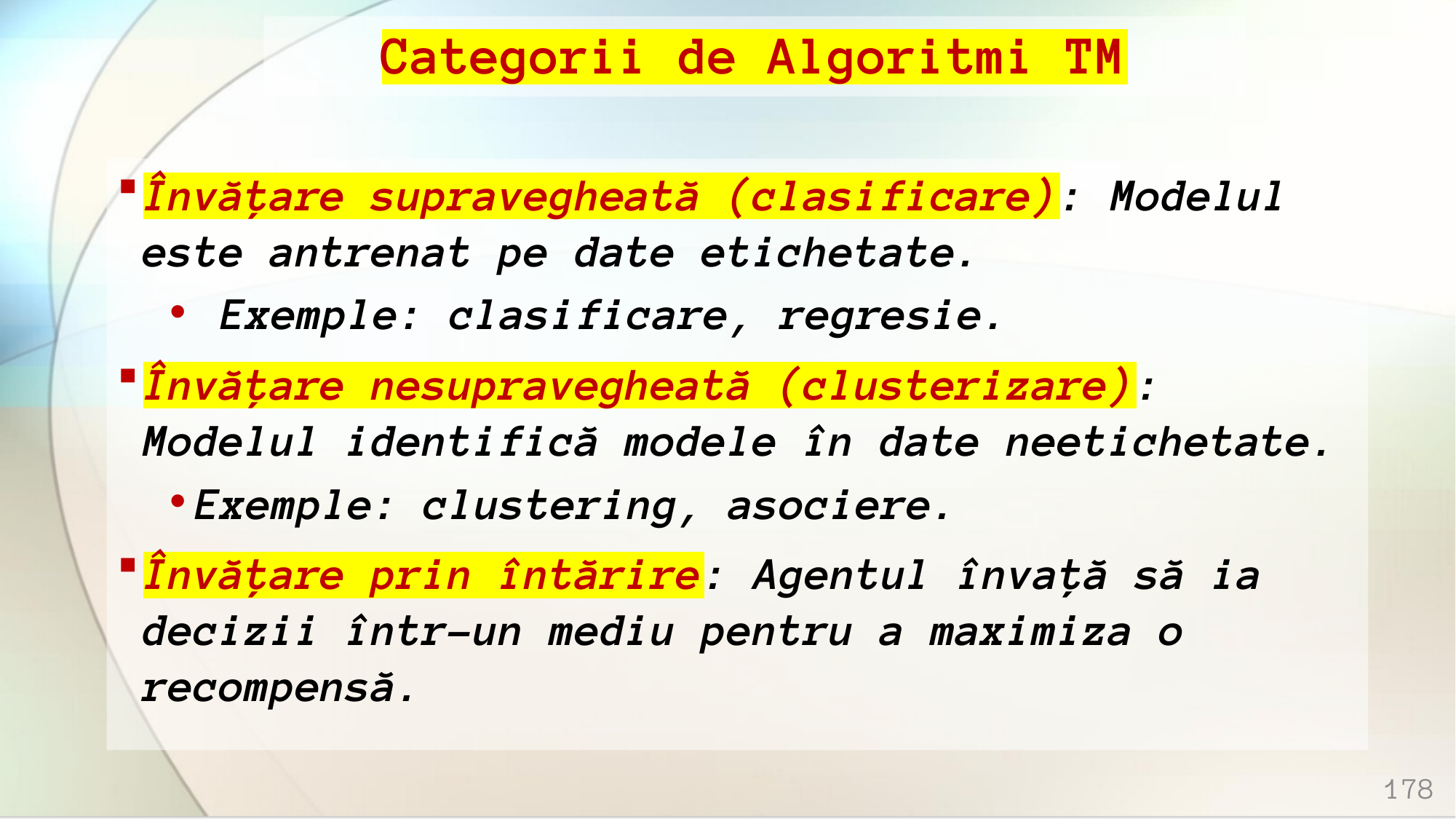

# Categorii de Algoritmi TM
Învățare supravegheată (clasificare): Modelul este antrenat pe date etichetate.
 Exemple: clasificare, regresie.
Învățare nesupravegheată (clusterizare): Modelul identifică modele în date neetichetate.
Exemple: clustering, asociere.
Învățare prin întărire: Agentul învață să ia decizii într-un mediu pentru a maximiza o recompensă.
178